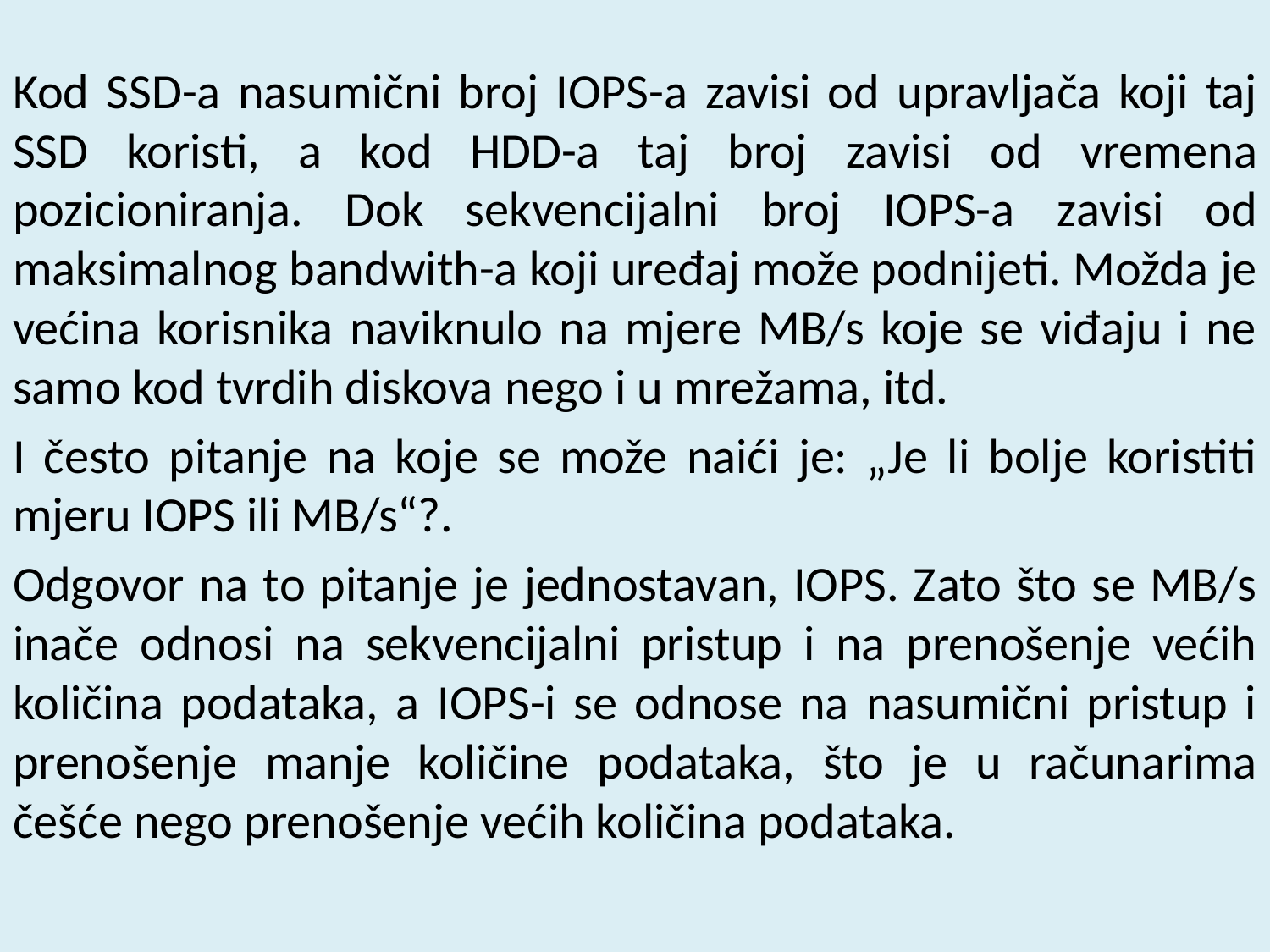

Kod SSD-a nasumični broj IOPS-a zavisi od upravljača koji taj SSD koristi, a kod HDD-a taj broj zavisi od vremena pozicioniranja. Dok sekvencijalni broj IOPS-a zavisi od maksimalnog bandwith-a koji uređaj može podnijeti. Možda je većina korisnika naviknulo na mjere MB/s koje se viđaju i ne samo kod tvrdih diskova nego i u mrežama, itd.
I često pitanje na koje se može naići je: „Je li bolje koristiti mjeru IOPS ili MB/s“?.
Odgovor na to pitanje je jednostavan, IOPS. Zato što se MB/s inače odnosi na sekvencijalni pristup i na prenošenje većih količina podataka, a IOPS-i se odnose na nasumični pristup i prenošenje manje količine podataka, što je u računarima češće nego prenošenje većih količina podataka.